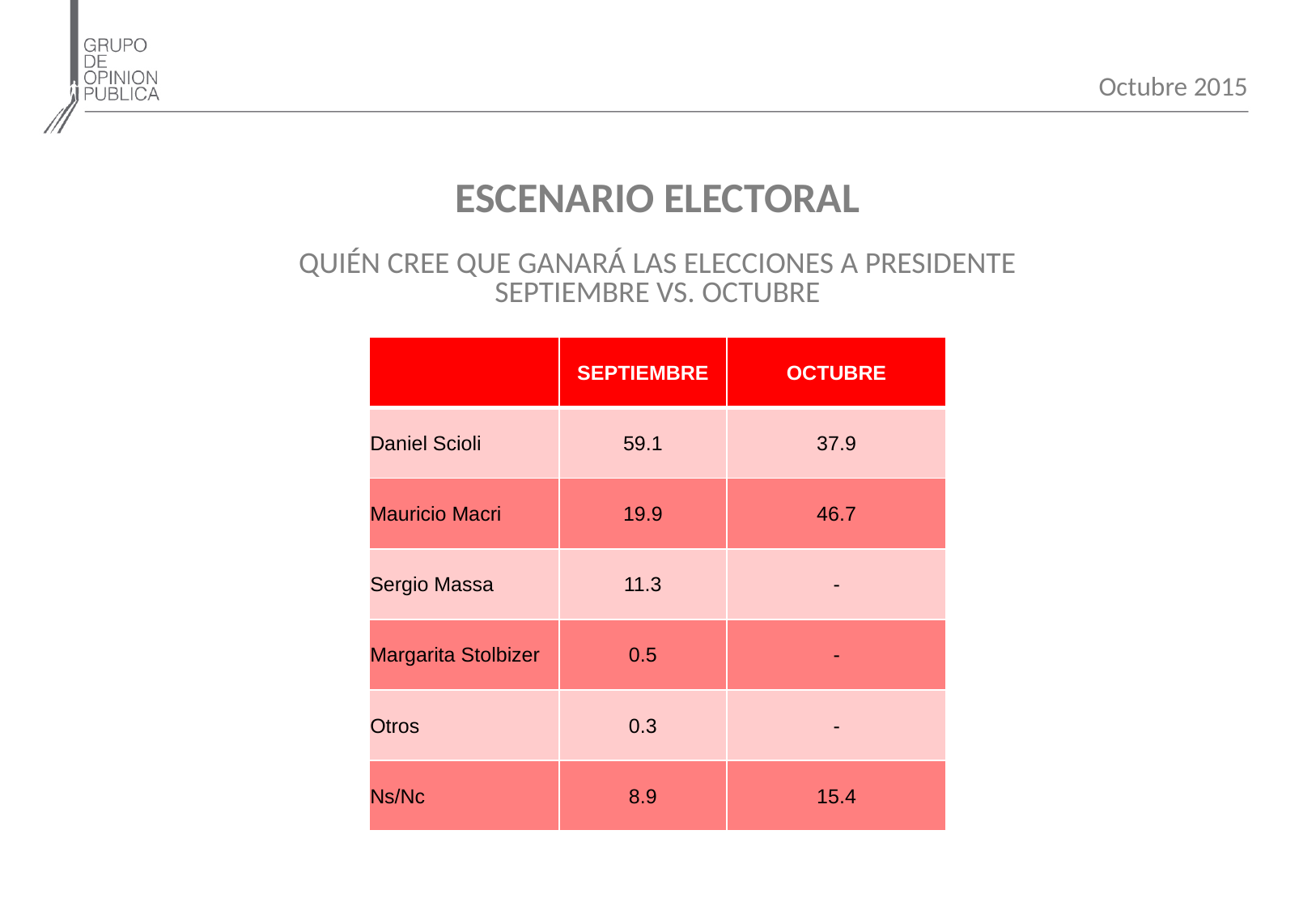

Octubre 2015
ESCENARIO ELECTORAL
QUIÉN CREE QUE GANARÁ LAS ELECCIONES A PRESIDENTE
SEPTIEMBRE VS. OCTUBRE
|  | SEPTIEMBRE | OCTUBRE |
| --- | --- | --- |
| Daniel Scioli | 59.1 | 37.9 |
| Mauricio Macri | 19.9 | 46.7 |
| Sergio Massa | 11.3 | - |
| Margarita Stolbizer | 0.5 | - |
| Otros | 0.3 | - |
| Ns/Nc | 8.9 | 15.4 |